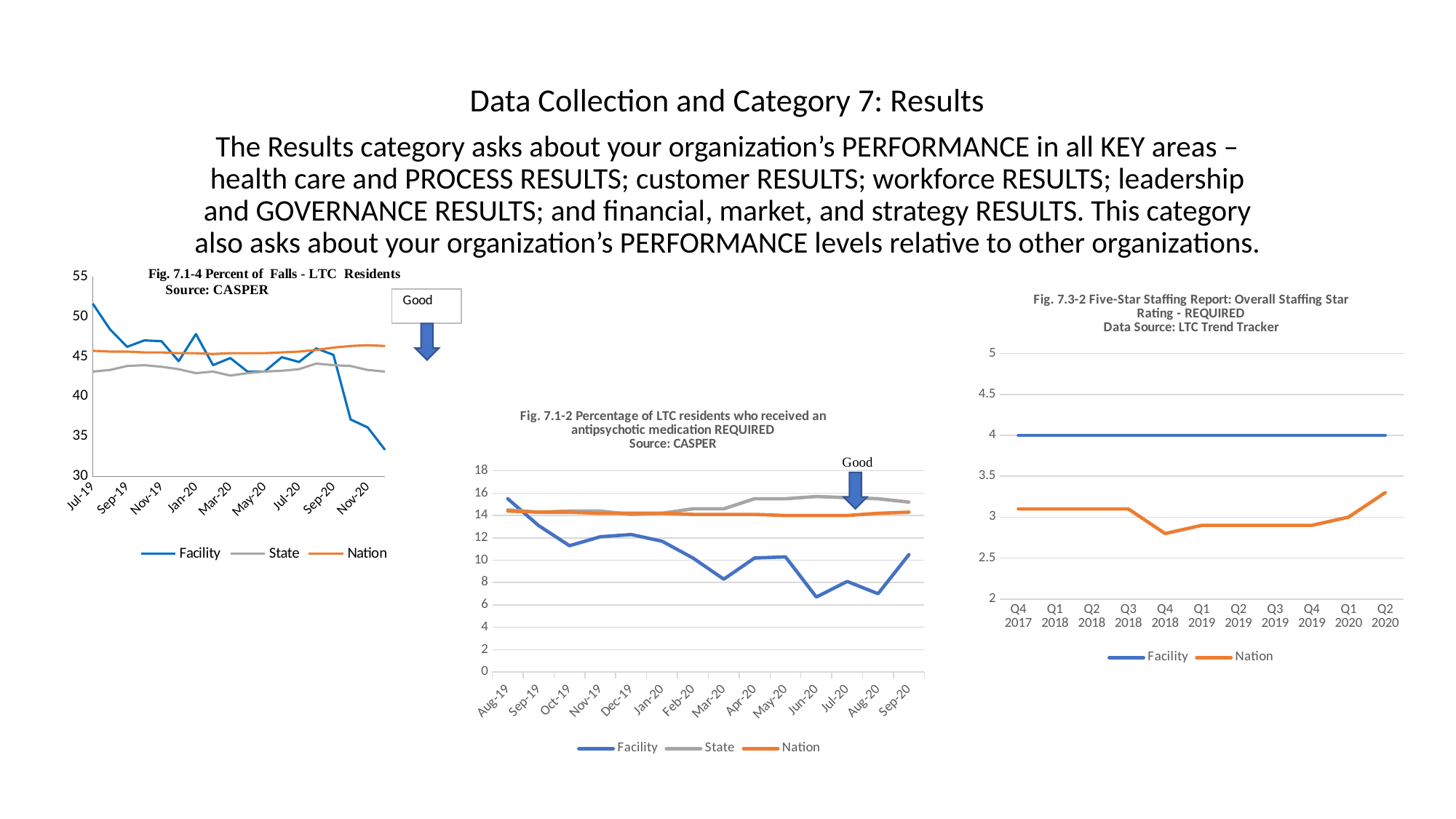

Data Collection and Category 7: Results
The Results category asks about your organization’s PERFORMANCE in all KEY areas – health care and PROCESS RESULTS; customer RESULTS; workforce RESULTS; leadership and GOVERNANCE RESULTS; and financial, market, and strategy RESULTS. This category also asks about your organization’s PERFORMANCE levels relative to other organizations.

### Chart

| Category | Facility | State | Nation |
|---|---|---|---|
| 43647 | 51.6 | 43.1 | 45.7 |
| 43678 | 48.4 | 43.3 | 45.6 |
| 43709 | 46.2 | 43.8 | 45.6 |
| 43739 | 47.0 | 43.9 | 45.5 |
| 43770 | 46.9 | 43.7 | 45.5 |
| 43800 | 44.4 | 43.4 | 45.4 |
| 43831 | 47.8 | 42.9 | 45.4 |
| 43862 | 43.9 | 43.1 | 45.3 |
| 43891 | 44.8 | 42.6 | 45.4 |
| 43922 | 43.1 | 42.9 | 45.4 |
| 43952 | 43.1 | 43.1 | 45.4 |
| 43983 | 44.9 | 43.2 | 45.5 |
| 44013 | 44.3 | 43.4 | 45.6 |
| 44044 | 46.0 | 44.1 | 45.8 |
| 44075 | 45.2 | 43.9 | 46.1 |
| 44105 | 37.1 | 43.8 | 46.3 |
| 44136 | 36.1 | 43.3 | 46.4 |
| 44166 | 33.3 | 43.1 | 46.3 |

### Chart: Fig. 7.3-2 Five-Star Staffing Report: Overall Staffing Star Rating - REQUIRED
Data Source: LTC Trend Tracker

| Category | Facility | Nation |
|---|---|---|
| Q4 2017 | 4.0 | 3.1 |
| Q1 2018 | 4.0 | 3.1 |
| Q2 2018 | 4.0 | 3.1 |
| Q3 2018 | 4.0 | 3.1 |
| Q4 2018 | 4.0 | 2.8 |
| Q1 2019 | 4.0 | 2.9 |
| Q2 2019 | 4.0 | 2.9 |
| Q3 2019 | 4.0 | 2.9 |
| Q4 2019 | 4.0 | 2.9 |
| Q1 2020 | 4.0 | 3.0 |
| Q2 2020 | 4.0 | 3.3 |

### Chart: Fig. 7.1-2 Percentage of LTC residents who received an antipsychotic medication REQUIRED
Source: CASPER

| Category | Facility | State | Nation |
|---|---|---|---|
| 43678 | 15.5 | 14.5 | 14.4 |
| 43709 | 13.1 | 14.3 | 14.3 |
| 43739 | 11.3 | 14.4 | 14.3 |
| 43770 | 12.1 | 14.4 | 14.2 |
| 43800 | 12.3 | 14.1 | 14.2 |
| 43831 | 11.7 | 14.2 | 14.2 |
| 43862 | 10.2 | 14.6 | 14.1 |
| 43891 | 8.3 | 14.6 | 14.1 |
| 43922 | 10.2 | 15.5 | 14.1 |
| 43952 | 10.3 | 15.5 | 14.0 |
| 43983 | 6.7 | 15.7 | 14.0 |
| 44013 | 8.1 | 15.6 | 14.0 |
| 44044 | 7.0 | 15.5 | 14.2 |
| 44075 | 10.5 | 15.2 | 14.3 |